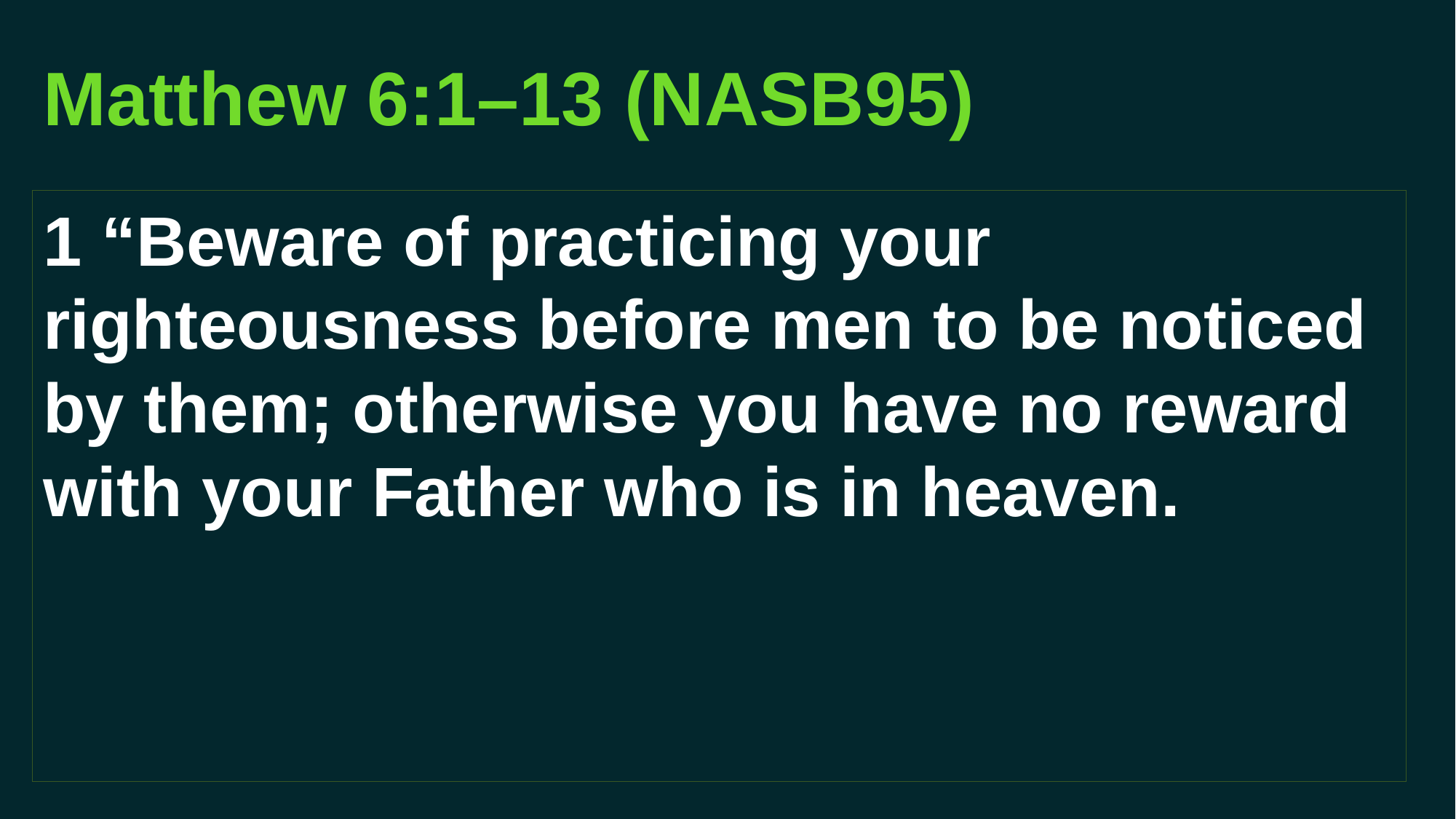

# Matthew 6:1–13 (NASB95)
1 “Beware of practicing your righteousness before men to be noticed by them; otherwise you have no reward with your Father who is in heaven.